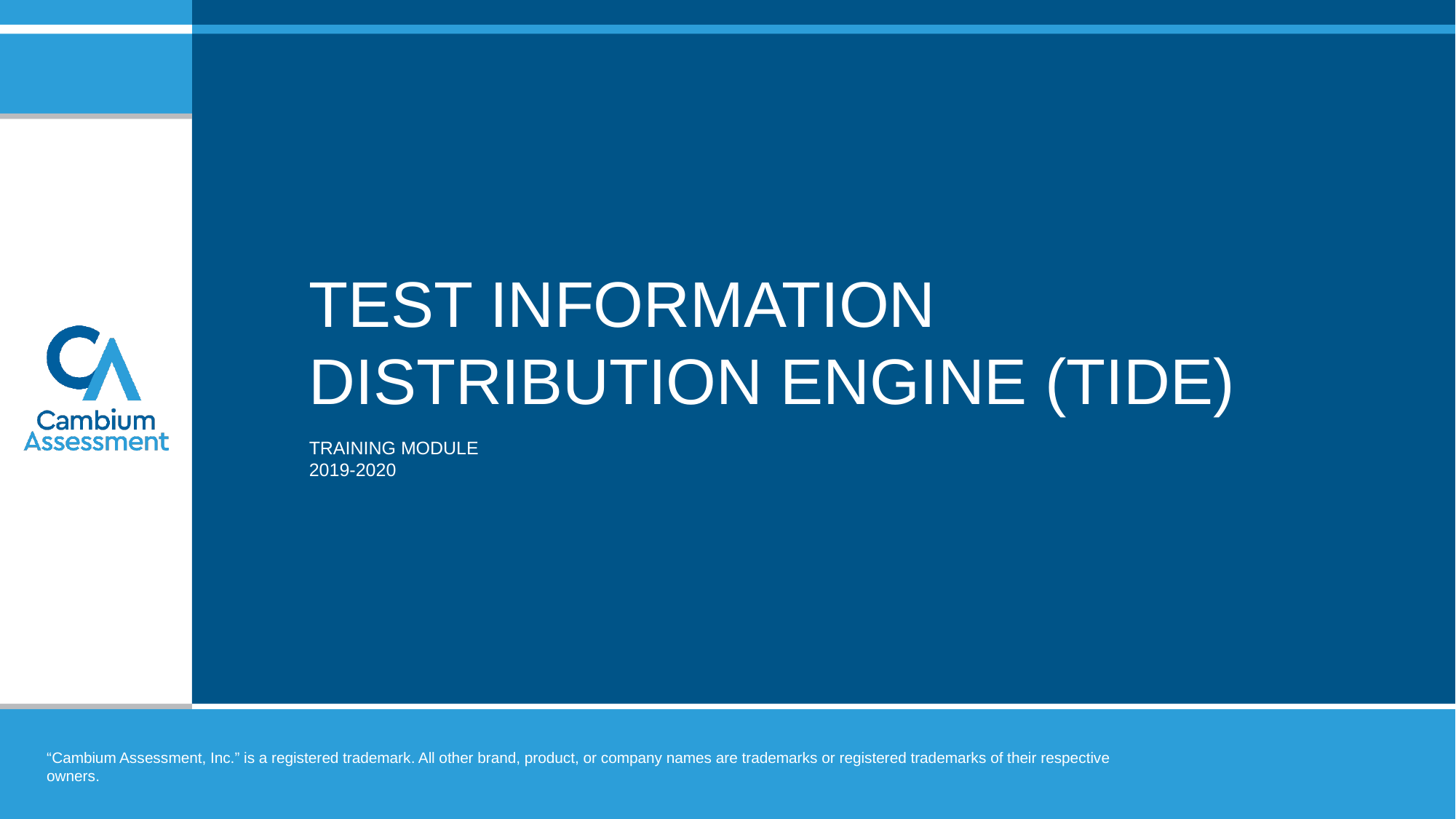

# Test information distribution engine (tide)
Training module
2019-2020
“Cambium Assessment, Inc.” is a registered trademark. All other brand, product, or company names are trademarks or registered trademarks of their respective owners.